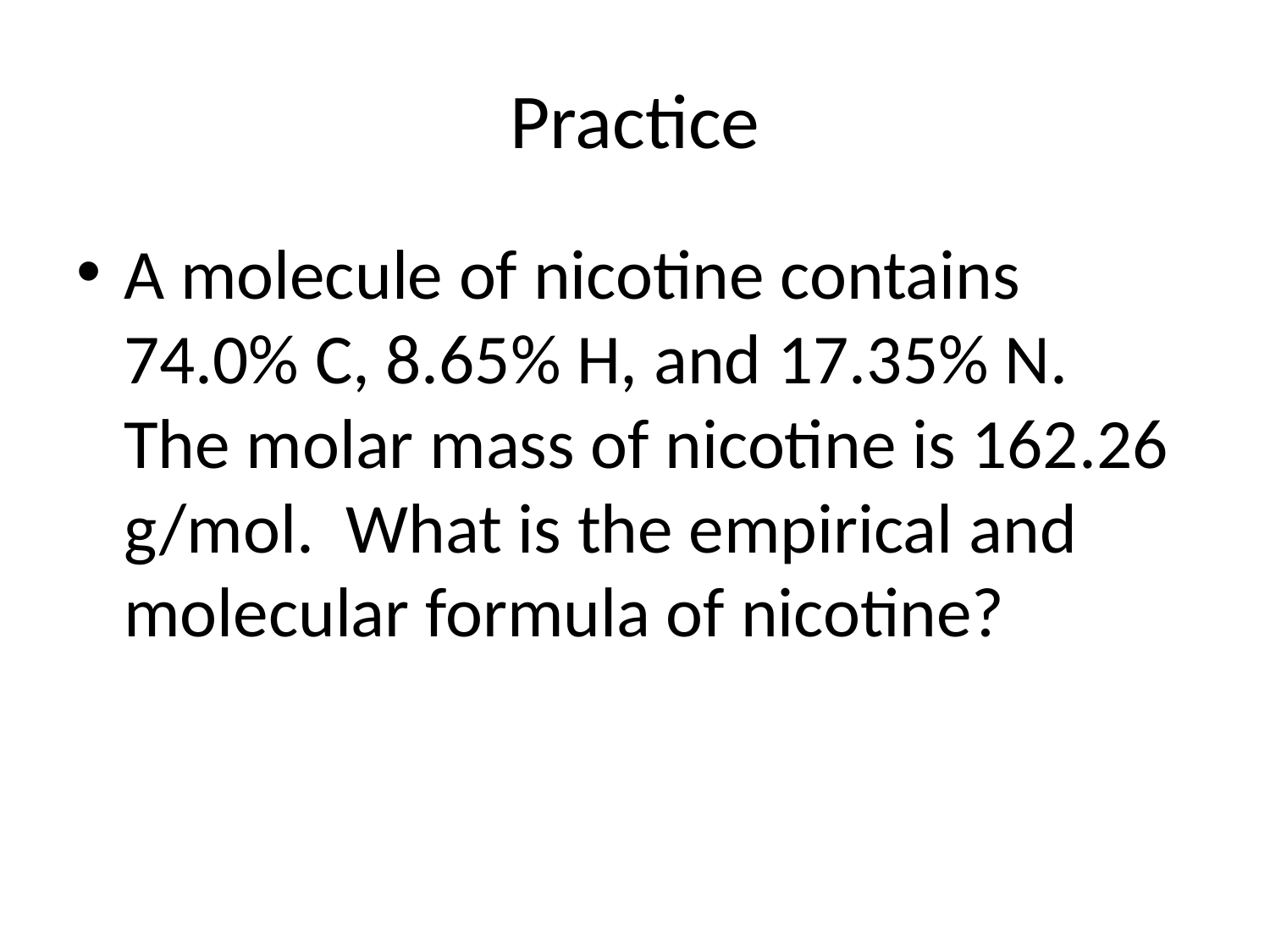

# Practice
A molecule of nicotine contains 74.0% C, 8.65% H, and 17.35% N.  The molar mass of nicotine is 162.26 g/mol.  What is the empirical and molecular formula of nicotine?